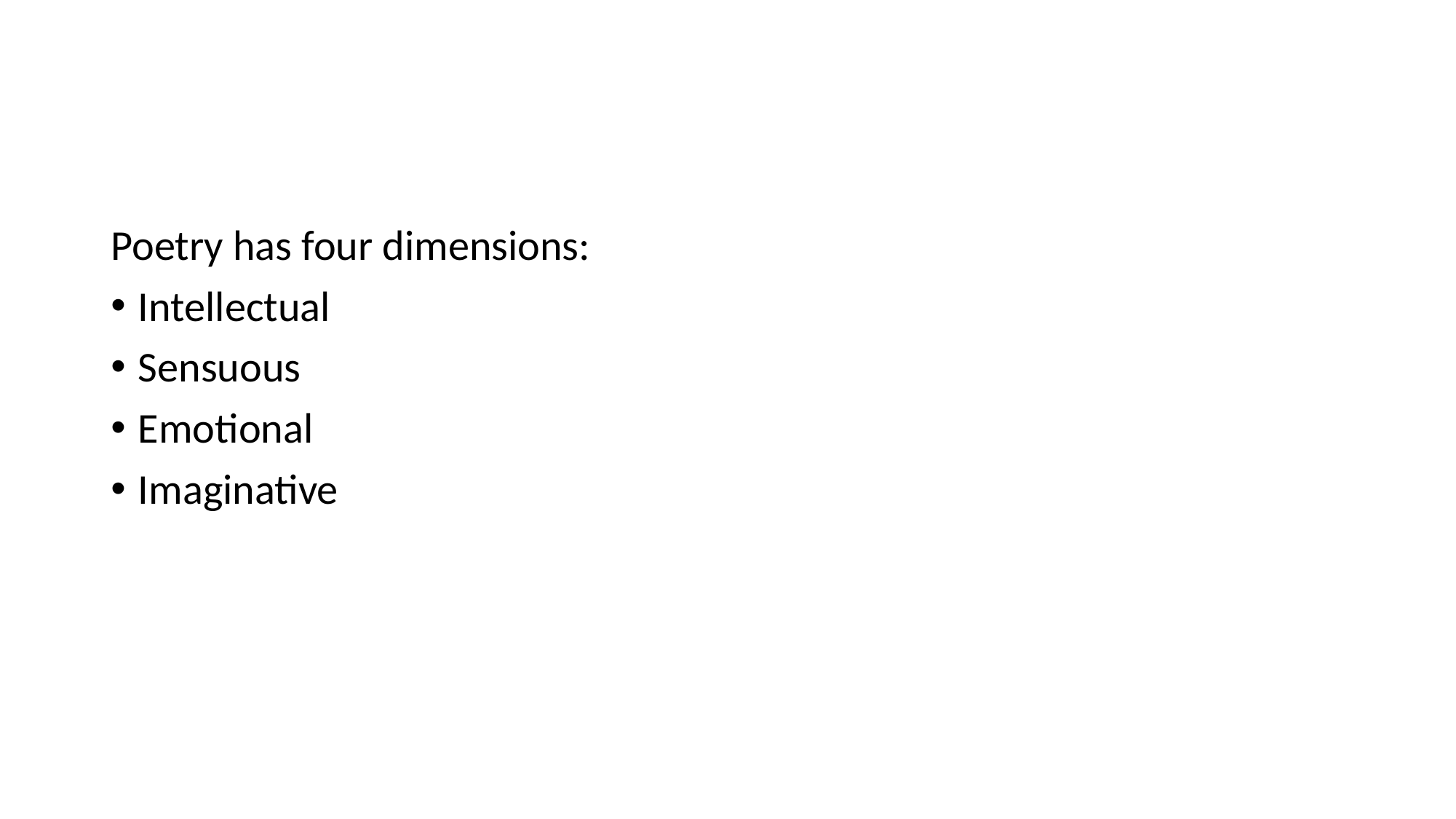

Poetry has four dimensions:
Intellectual
Sensuous
Emotional
Imaginative